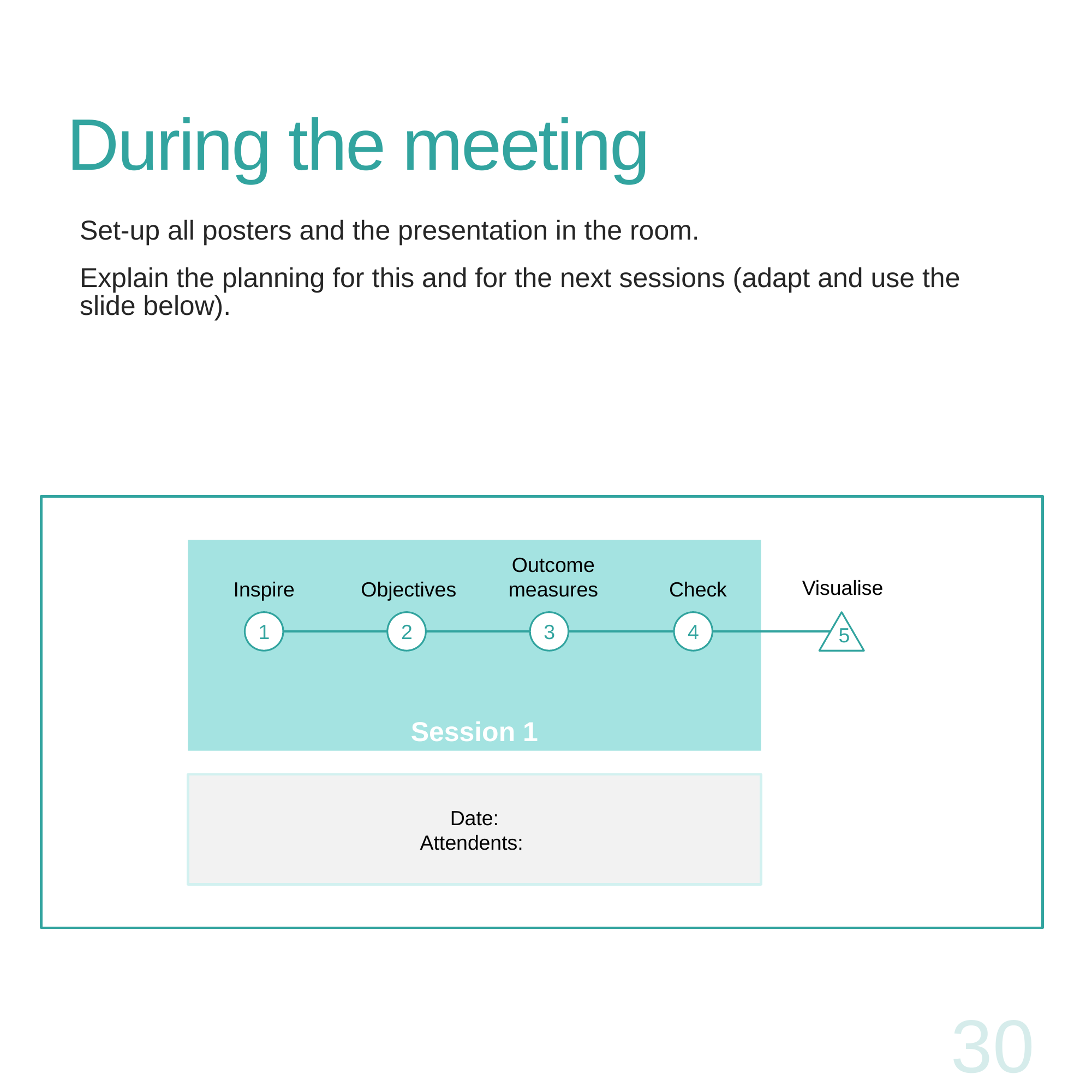

# During the meeting
Set-up all posters and the presentation in the room.
Explain the planning for this and for the next sessions (adapt and use the slide below).

Session 1
Outcome
measures
Visualise
Inspire
Objectives
Check
1
2
3
4
5
Date:
Attendents:
30